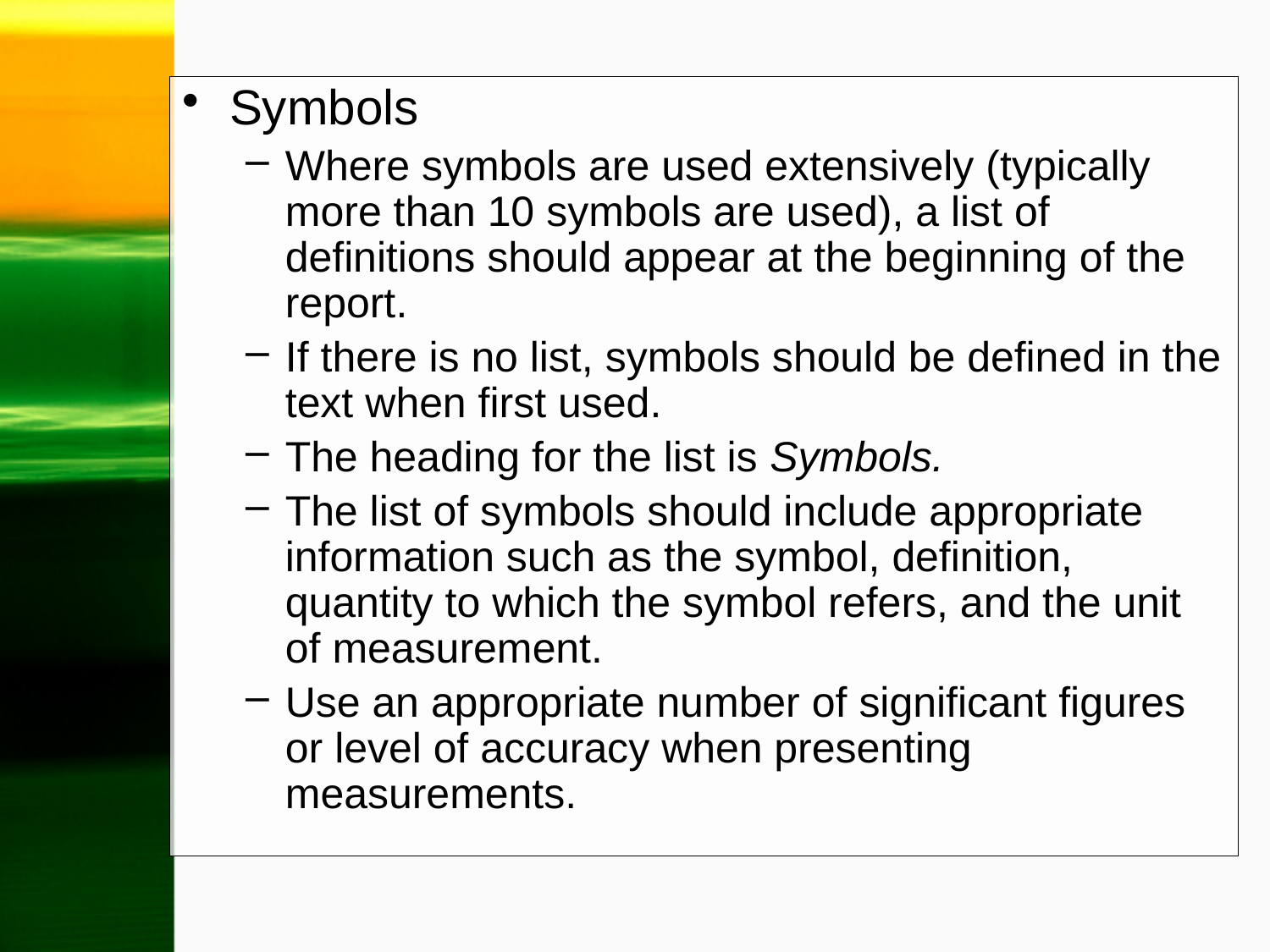

Symbols
Where symbols are used extensively (typically more than 10 symbols are used), a list of definitions should appear at the beginning of the report.
If there is no list, symbols should be defined in the text when first used.
The heading for the list is Symbols.
The list of symbols should include appropriate information such as the symbol, definition, quantity to which the symbol refers, and the unit of measurement.
Use an appropriate number of significant figures or level of accuracy when presenting measurements.